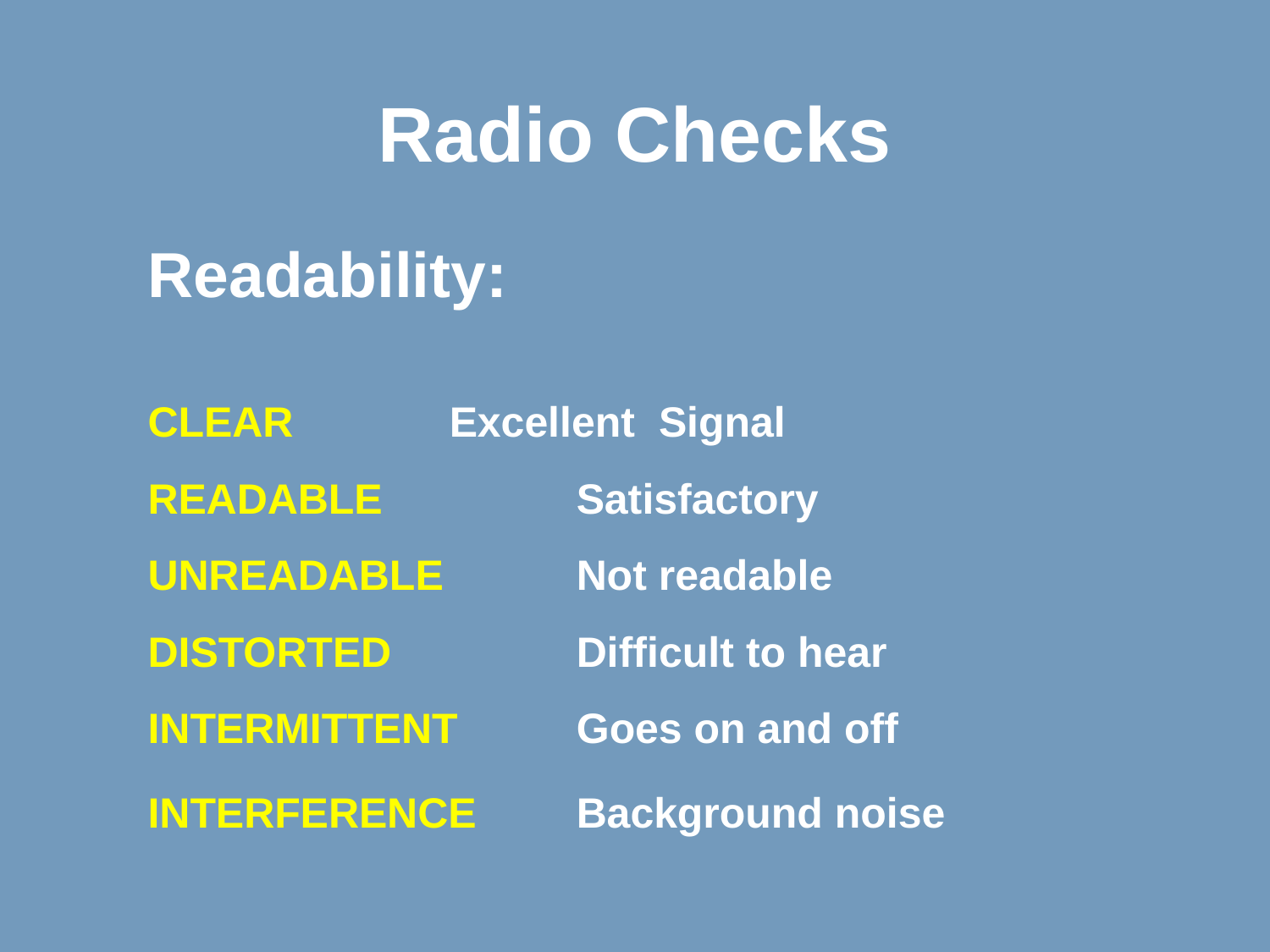

Radio Checks
Readability:

CLEAR		Excellent  Signal

READABLE		Satisfactory

UNREADABLE 	Not readable

DISTORTED		Difficult to hear

INTERMITTENT	Goes on and off

INTERFERENCE	Background noise